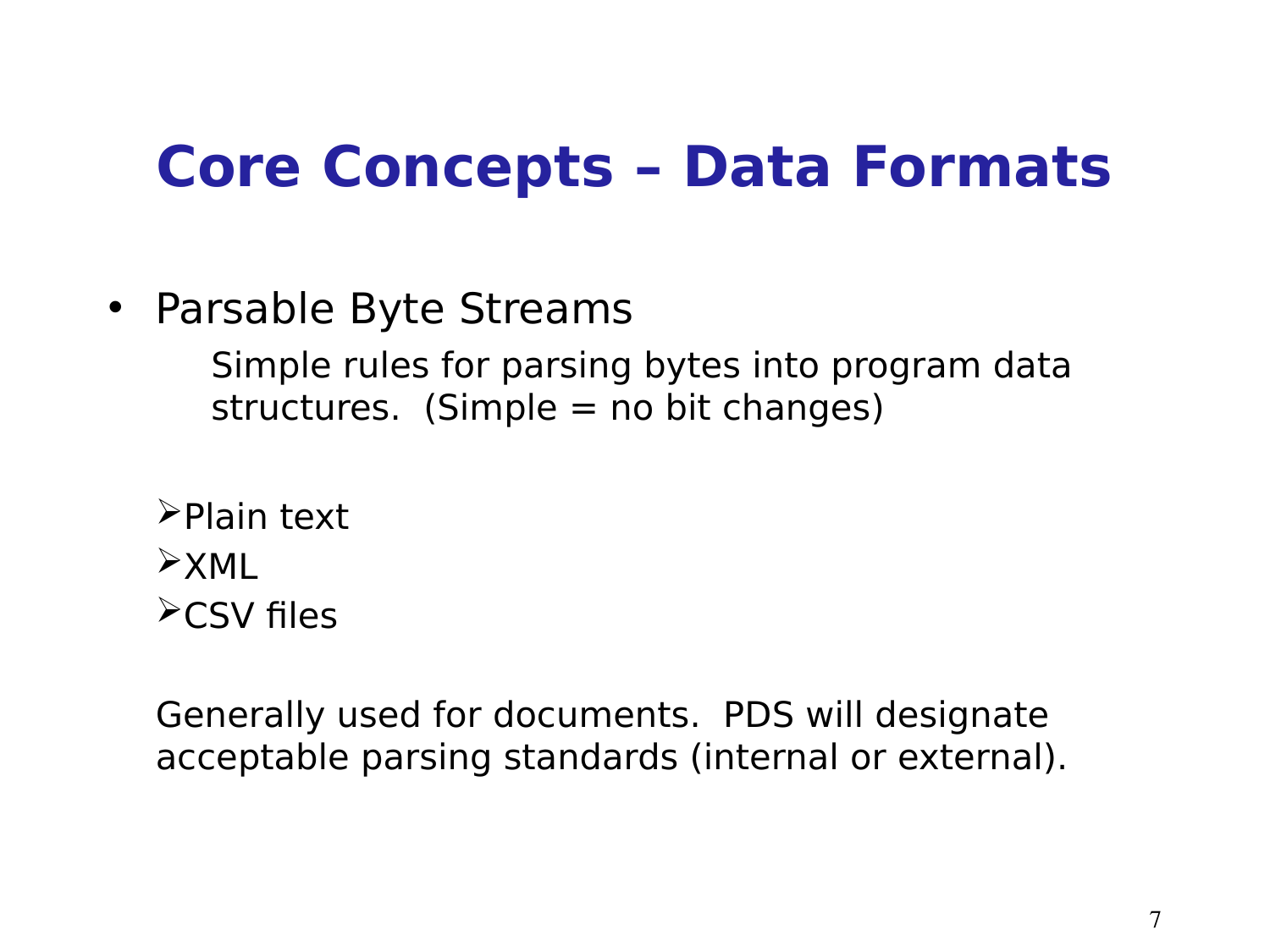

# Core Concepts – Data Formats
Parsable Byte Streams
Simple rules for parsing bytes into program data structures.  (Simple = no bit changes)

Plain text
XML
CSV files

Generally used for documents.  PDS will designate acceptable parsing standards (internal or external).

7